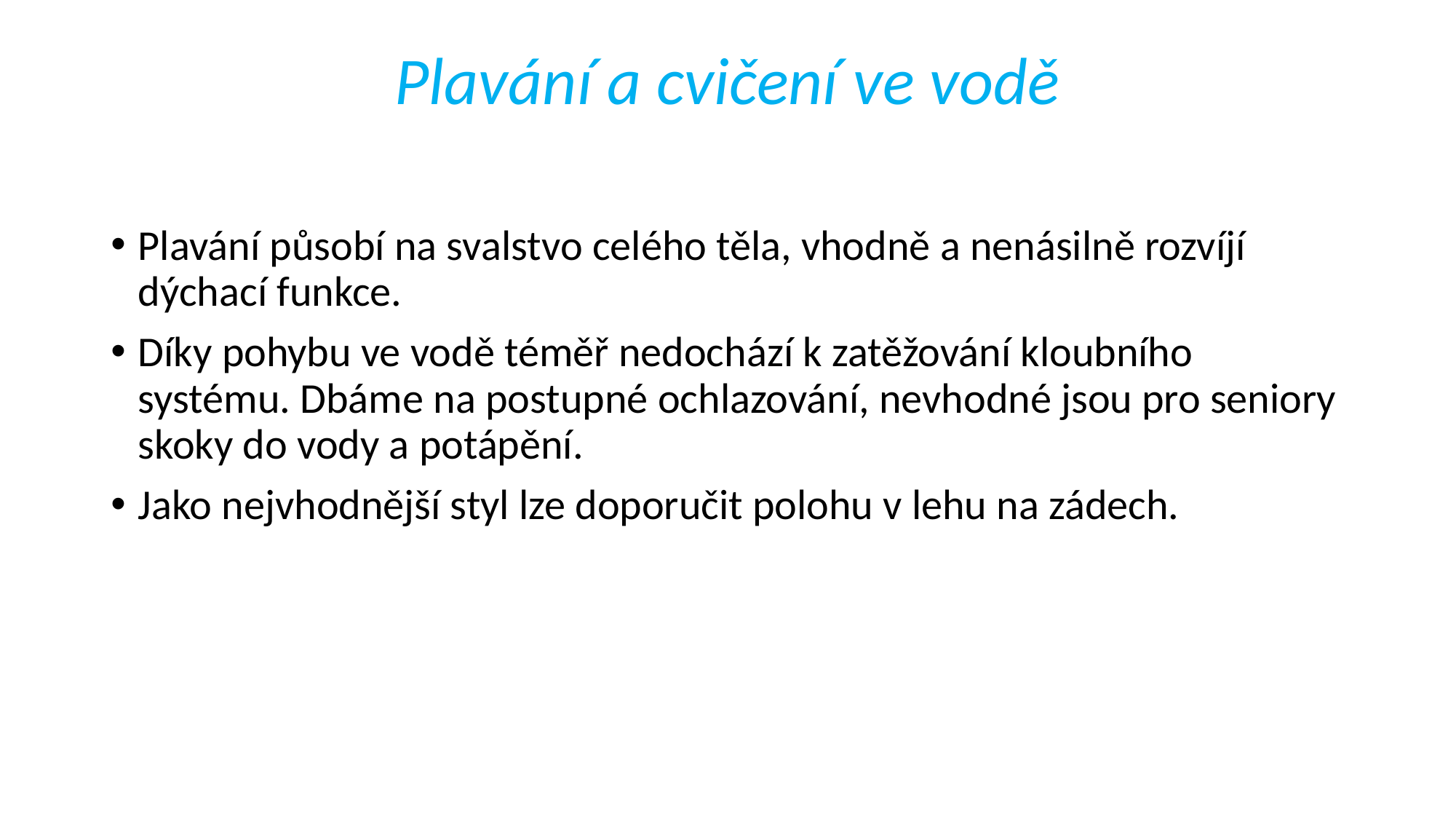

# Plavání a cvičení ve vodě
Plavání působí na svalstvo celého těla, vhodně a nenásilně rozvíjí dýchací funkce.
Díky pohybu ve vodě téměř nedochází k zatěžování kloubního systému. Dbáme na postupné ochlazování, nevhodné jsou pro seniory skoky do vody a potápění.
Jako nejvhodnější styl lze doporučit polohu v lehu na zádech.